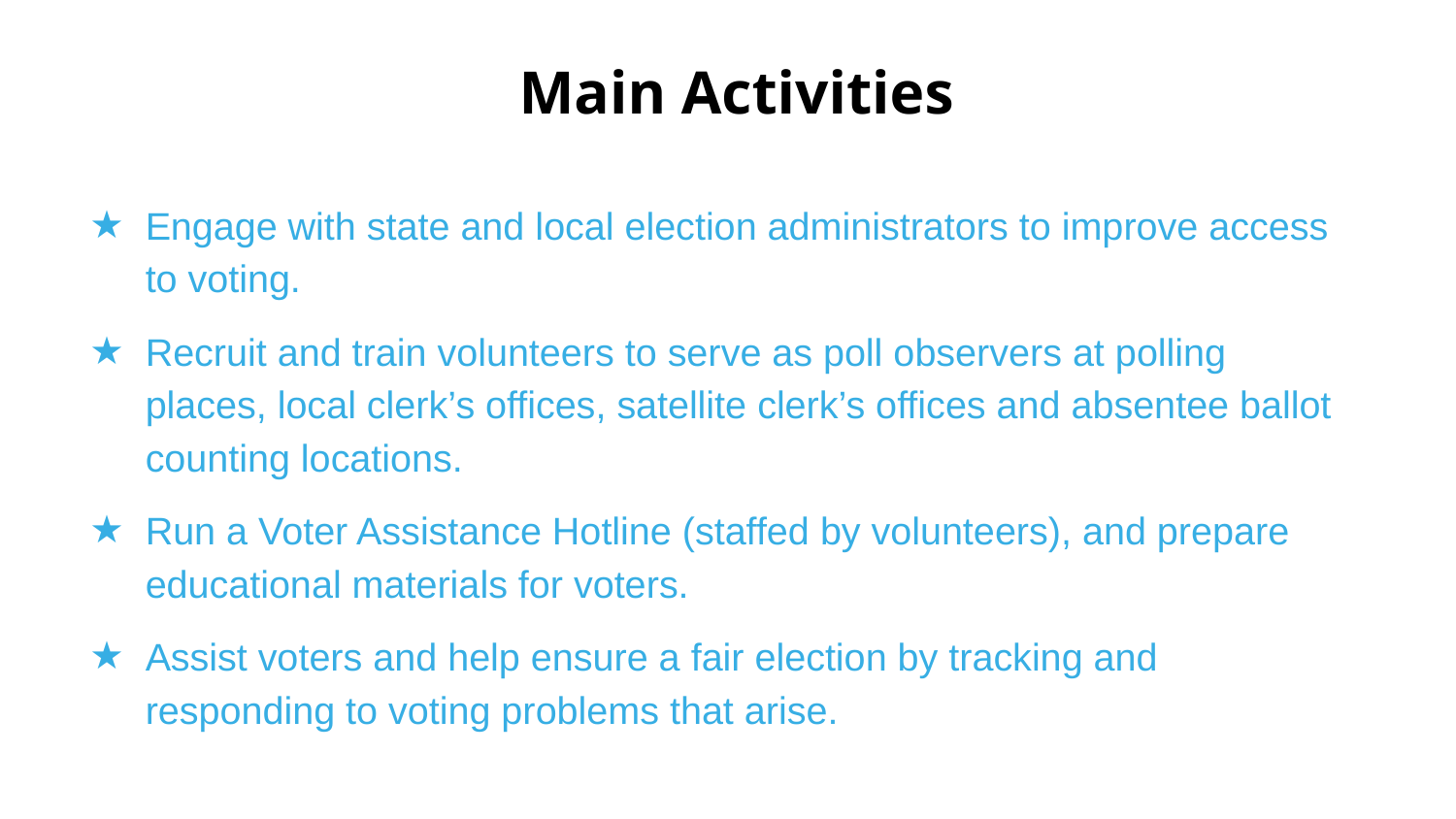

Main Activities

Engage with state and local election administrators to improve access to voting.
Recruit and train volunteers to serve as poll observers at polling places, local clerk’s offices, satellite clerk’s offices and absentee ballot counting locations.
Run a Voter Assistance Hotline (staffed by volunteers), and prepare educational materials for voters.
Assist voters and help ensure a fair election by tracking and responding to voting problems that arise.